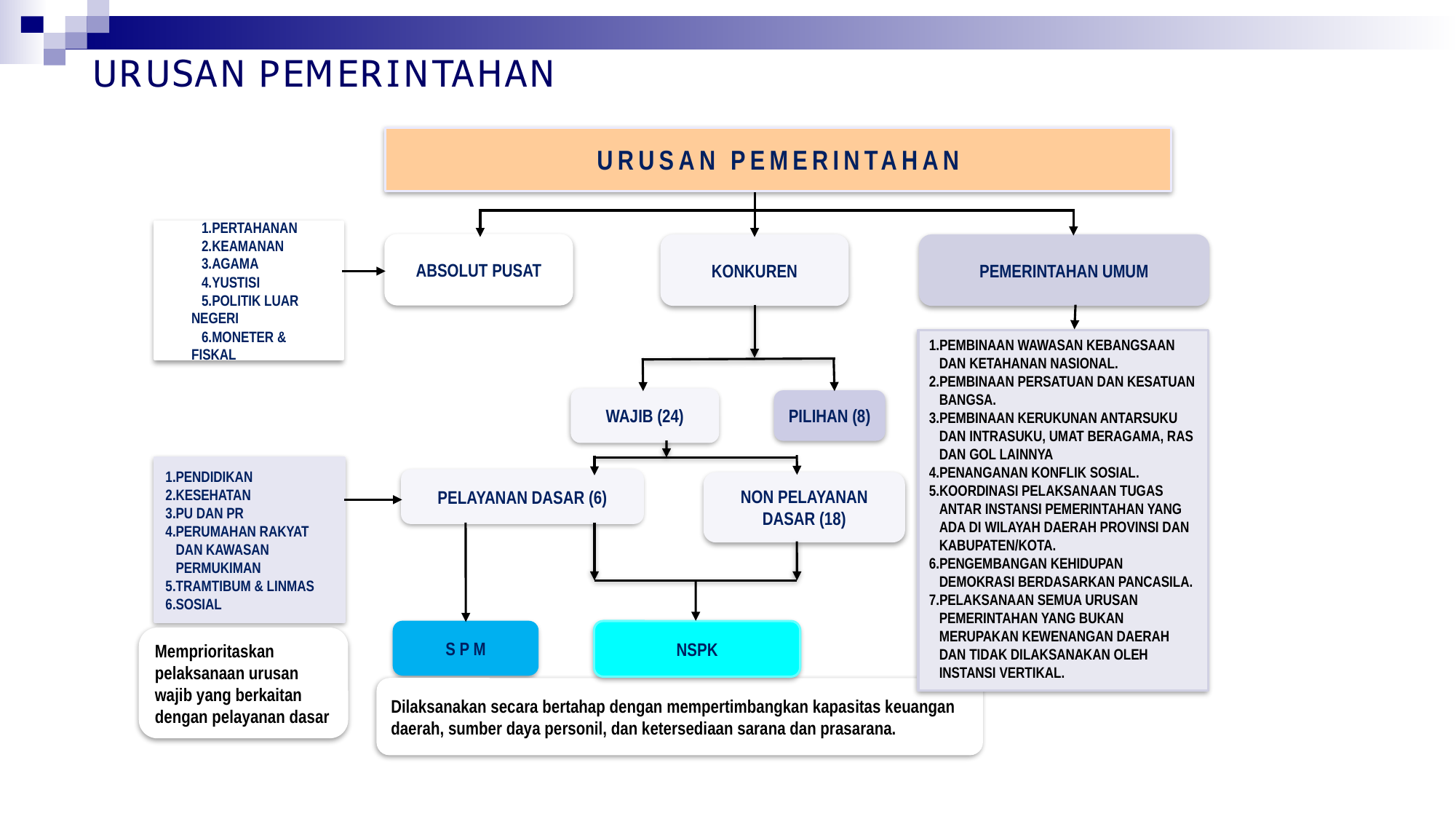

URUSAN PEMERINTAHAN
# URUSAN PEMERINTAHAN
PERTAHANAN
KEAMANAN
AGAMA
YUSTISI
POLITIK LUAR NEGERI
MONETER & FISKAL
ABSOLUT PUSAT
KONKUREN
PEMERINTAHAN UMUM
PEMBINAAN WAWASAN KEBANGSAAN DAN KETAHANAN NASIONAL.
PEMBINAAN PERSATUAN DAN KESATUAN BANGSA.
PEMBINAAN KERUKUNAN ANTARSUKU DAN INTRASUKU, UMAT BERAGAMA, RAS DAN GOL LAINNYA
PENANGANAN KONFLIK SOSIAL.
KOORDINASI PELAKSANAAN TUGAS ANTAR INSTANSI PEMERINTAHAN YANG ADA DI WILAYAH DAERAH PROVINSI DAN KABUPATEN/KOTA.
PENGEMBANGAN KEHIDUPAN DEMOKRASI BERDASARKAN PANCASILA.
PELAKSANAAN SEMUA URUSAN PEMERINTAHAN YANG BUKAN MERUPAKAN KEWENANGAN DAERAH DAN TIDAK DILAKSANAKAN OLEH INSTANSI VERTIKAL.
WAJIB (24)
PILIHAN (8)
PENDIDIKAN
KESEHATAN
PU DAN PR
PERUMAHAN RAKYAT DAN KAWASAN PERMUKIMAN
TRAMTIBUM & LINMAS
SOSIAL
PELAYANAN DASAR (6)
NON PELAYANAN DASAR (18)
NSPK
S P M
Memprioritaskan pelaksanaan urusan wajib yang berkaitan dengan pelayanan dasar
Dilaksanakan secara bertahap dengan mempertimbangkan kapasitas keuangan daerah, sumber daya personil, dan ketersediaan sarana dan prasarana.